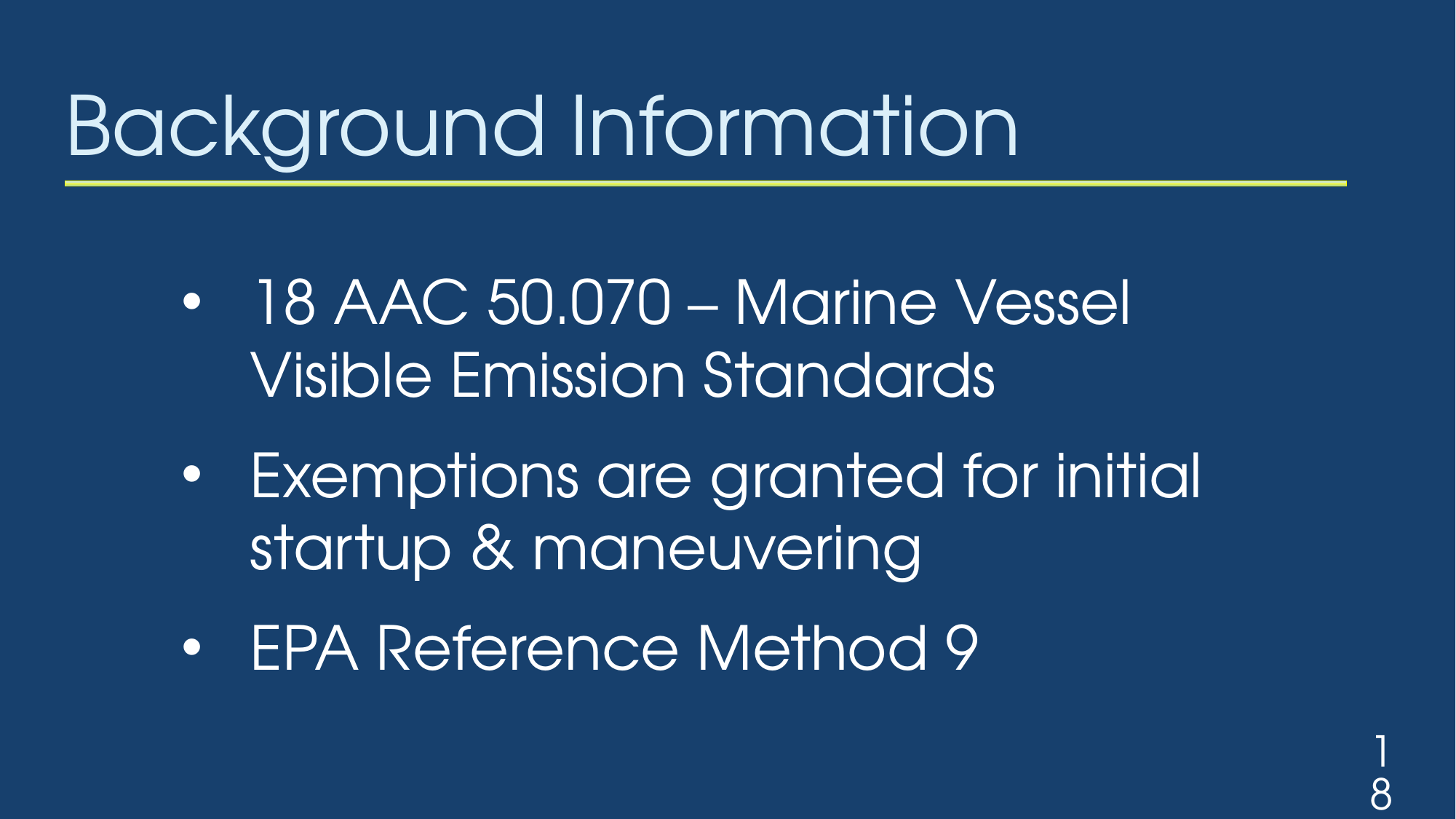

# Background Information

18 AAC 50.070 – Marine Vessel Visible Emission Standards
Exemptions are granted for initial startup & maneuvering
EPA Reference Method 9
18